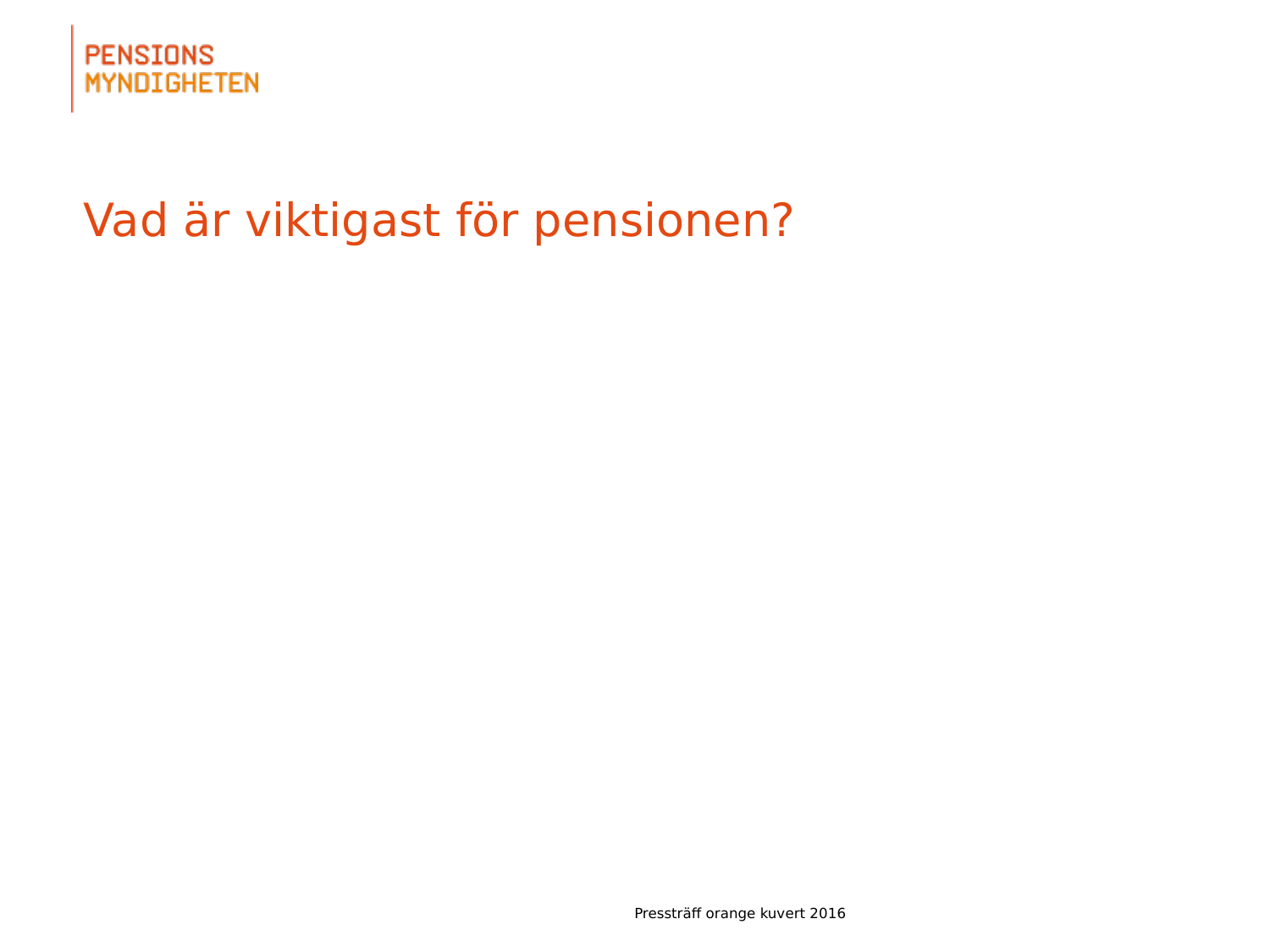

# Vad är viktigast för pensionen?
Pressträff orange kuvert 2016